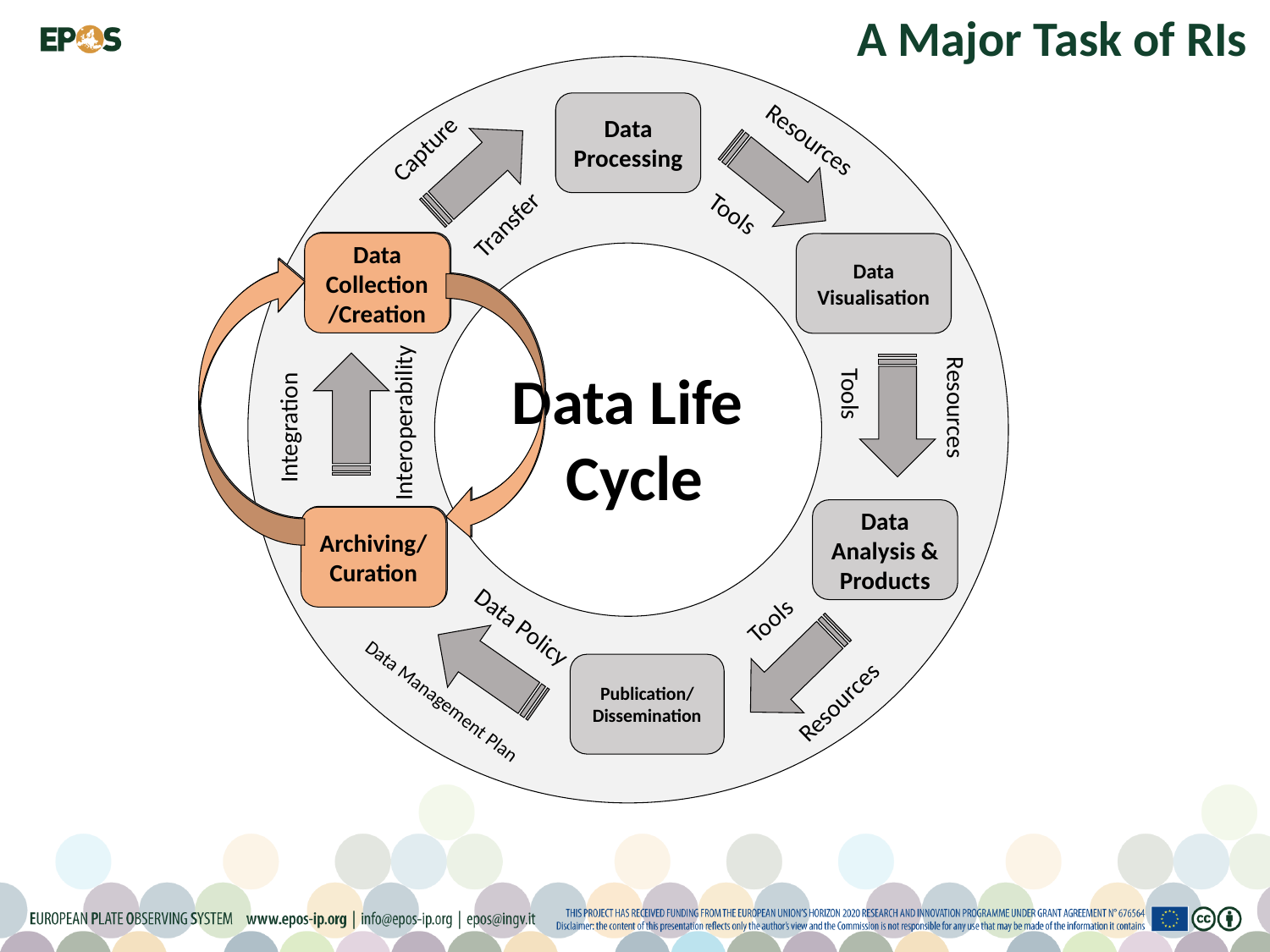

A Major Task of RIs

Data Processing
Resources
Capture

Tools
Transfer
Data Collection /Creation
Data Collection /Creation

Archiving/ Curation
Data Visualisation

Data Life
Cycle
Tools

Resources
Interoperability
Integration
Data Analysis &
Products
Archiving/ Curation
Tools
Data Policy

Publication/ Dissemination
Resources
Data Management Plan